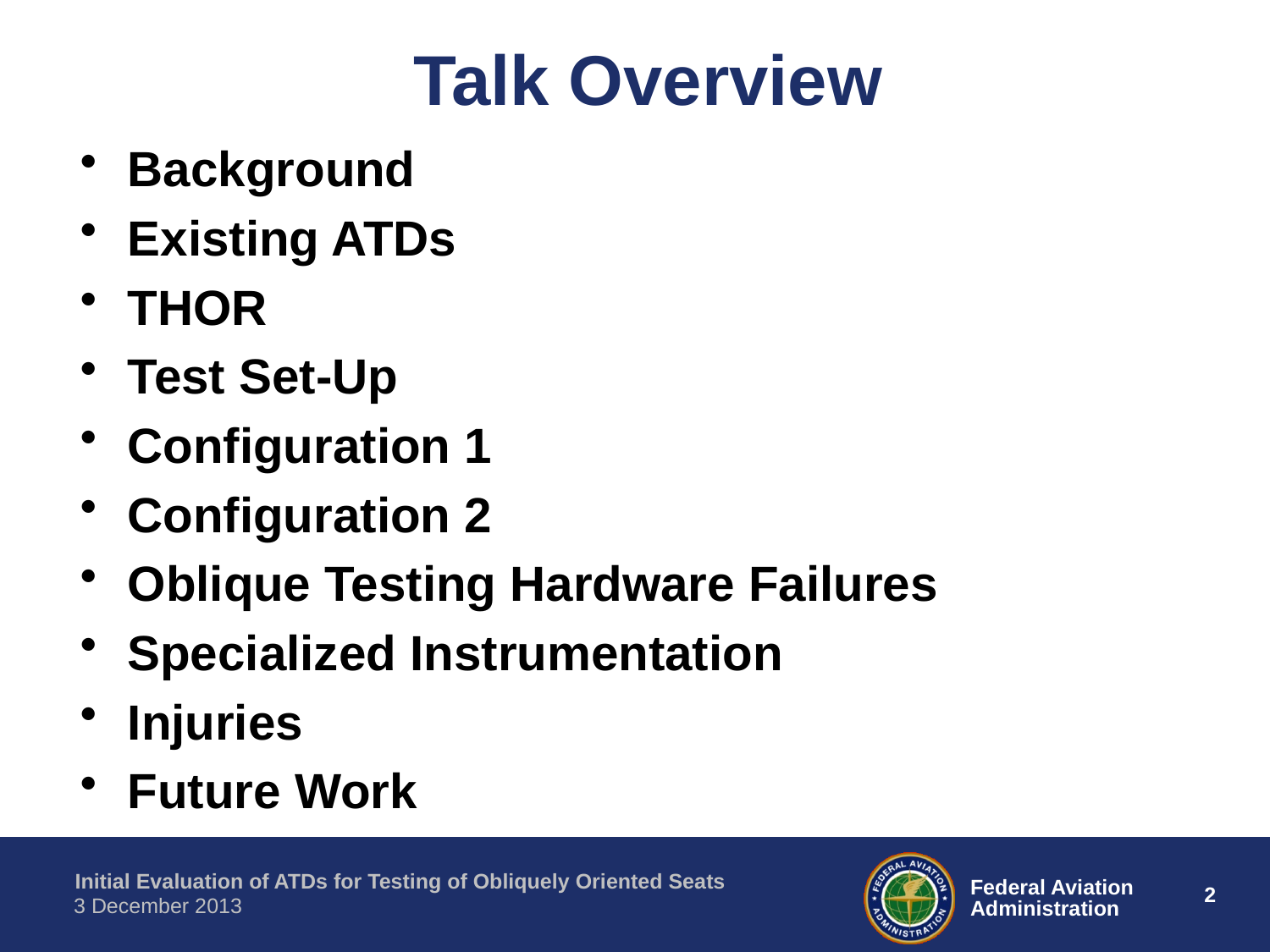

# Talk Overview
Background
Existing ATDs
THOR
Test Set-Up
Configuration 1
Configuration 2
Oblique Testing Hardware Failures
Specialized Instrumentation
Injuries
Future Work